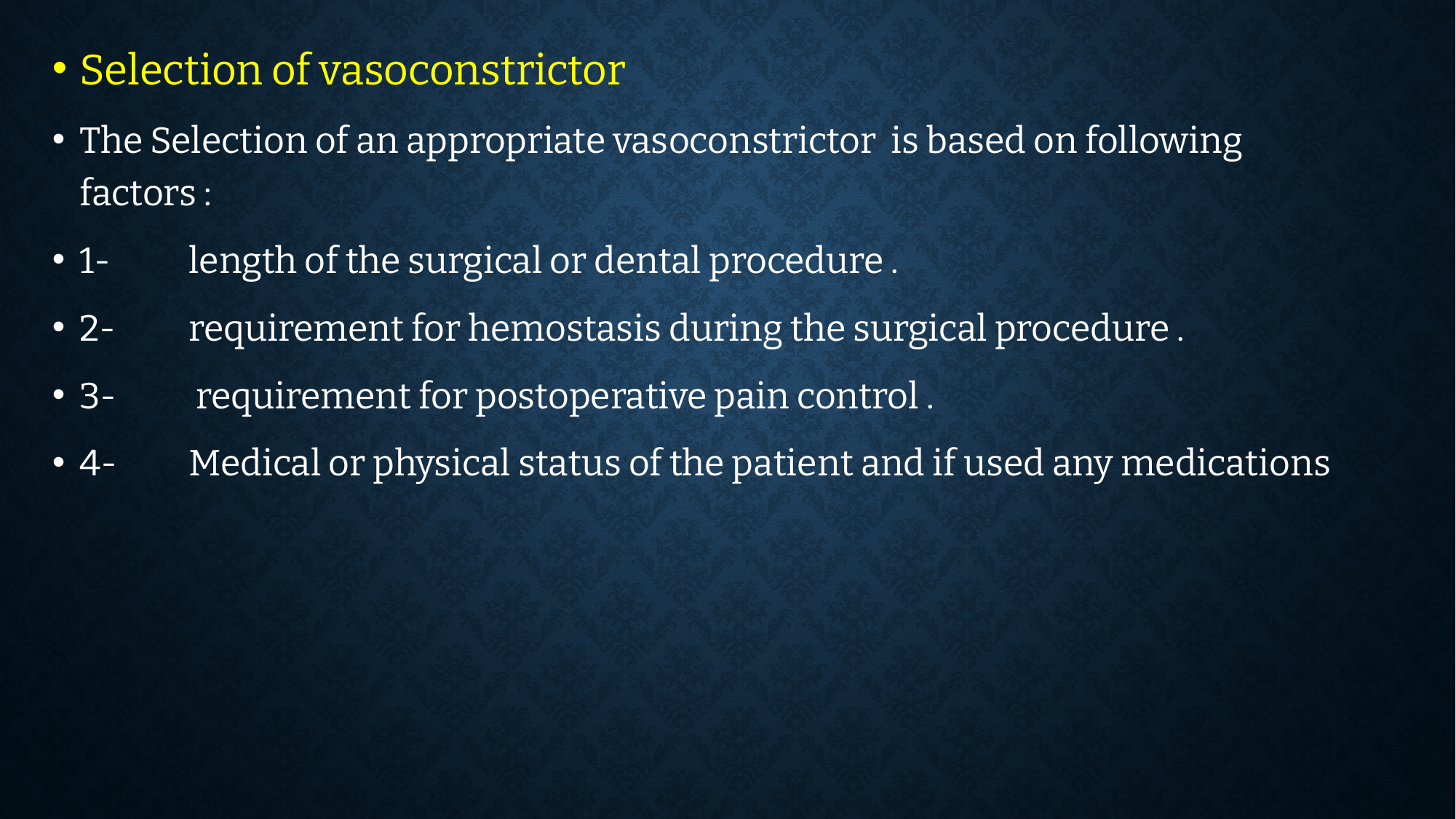

Selection of vasoconstrictor
The Selection of an appropriate vasoconstrictor  is based on following factors :
1-	length of the surgical or dental procedure .
2-	requirement for hemostasis during the surgical procedure .
3-	 requirement for postoperative pain control .
4-	Medical or physical status of the patient and if used any medications